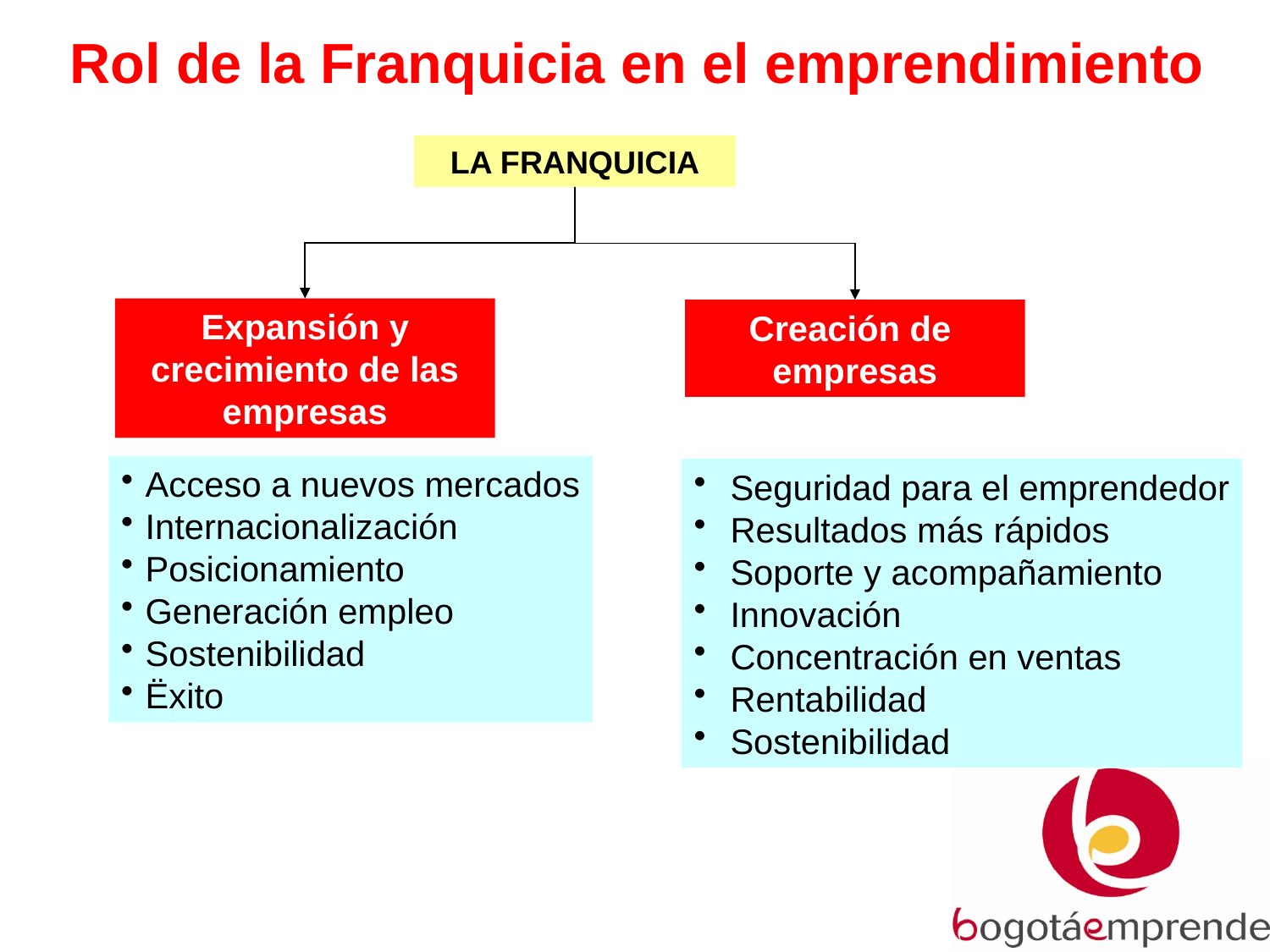

# Rol de la Franquicia en el emprendimiento
LA FRANQUICIA
Expansión y crecimiento de las empresas
Creación de  empresas
Acceso a nuevos mercados
Internacionalización
Posicionamiento
Generación empleo
Sostenibilidad
Ëxito
Seguridad para el emprendedor
Resultados más rápidos
Soporte y acompañamiento
Innovación
Concentración en ventas
Rentabilidad
Sostenibilidad